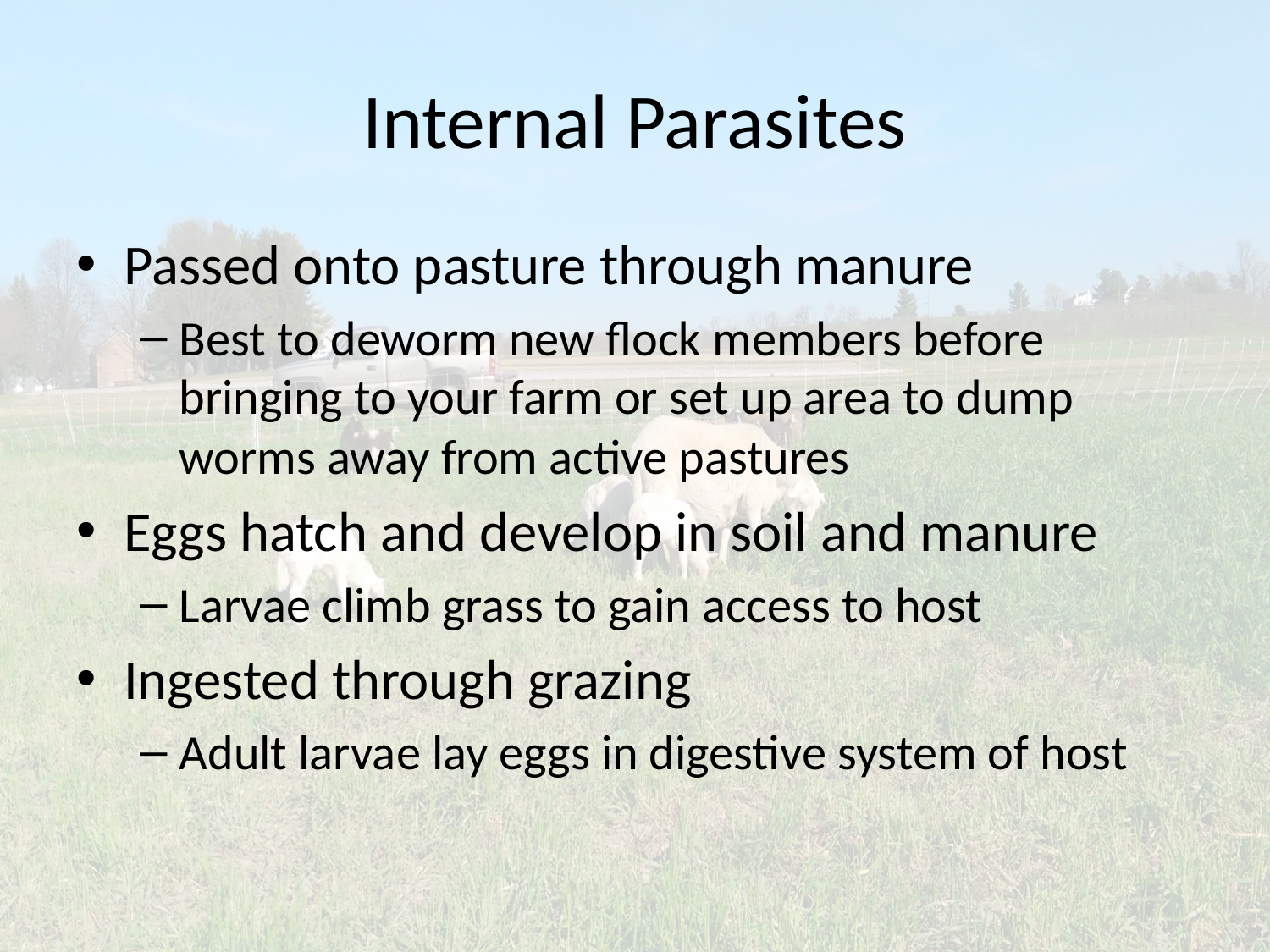

# Internal Parasites
Passed onto pasture through manure
Best to deworm new flock members before bringing to your farm or set up area to dump worms away from active pastures
Eggs hatch and develop in soil and manure
Larvae climb grass to gain access to host
Ingested through grazing
Adult larvae lay eggs in digestive system of host